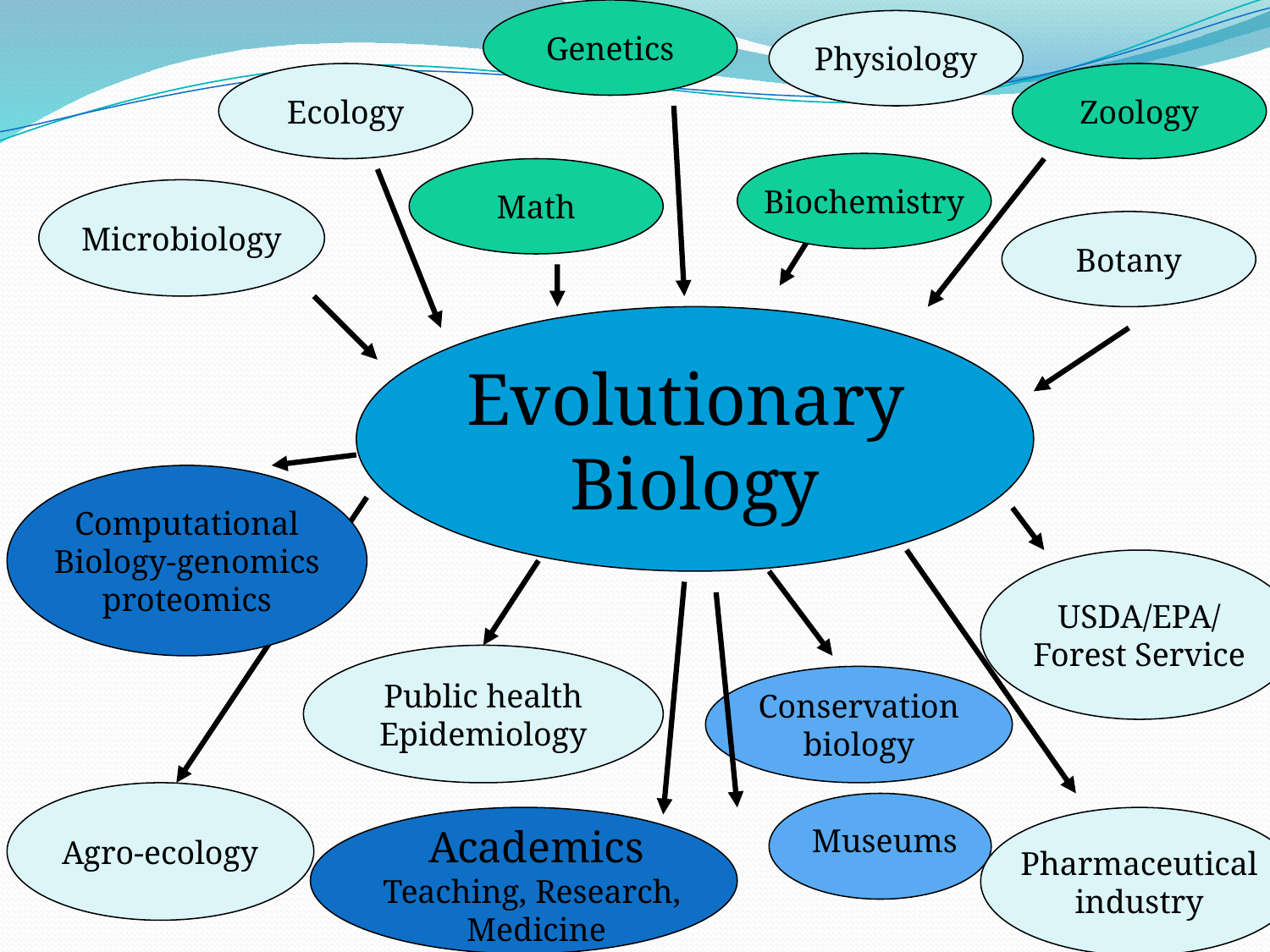

Genetics
Physiology
Ecology
Zoology
Biochemistry
Math
Microbiology
Botany

Evolutionary
Biology

Computational
Biology-genomics
proteomics

USDA/EPA/
Forest Service

Public health
Epidemiology
Conservation
biology
Agro-ecology

Pharmaceutical
industry

Academics
Teaching, Research,
Medicine
Museums